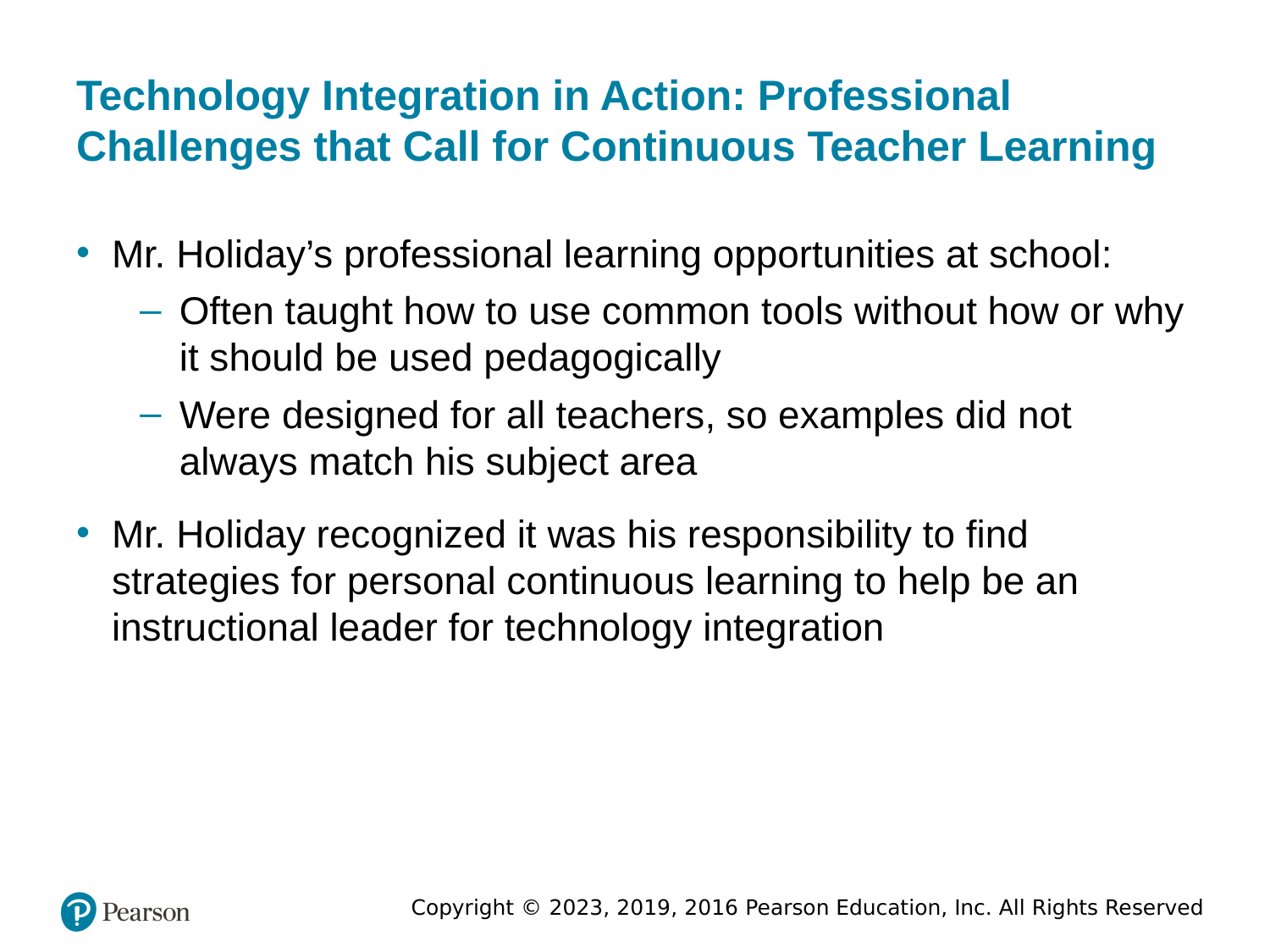

# Technology Integration in Action: Professional Challenges that Call for Continuous Teacher Learning
Mr. Holiday’s professional learning opportunities at school:
Often taught how to use common tools without how or why it should be used pedagogically
Were designed for all teachers, so examples did not always match his subject area
Mr. Holiday recognized it was his responsibility to find strategies for personal continuous learning to help be an instructional leader for technology integration